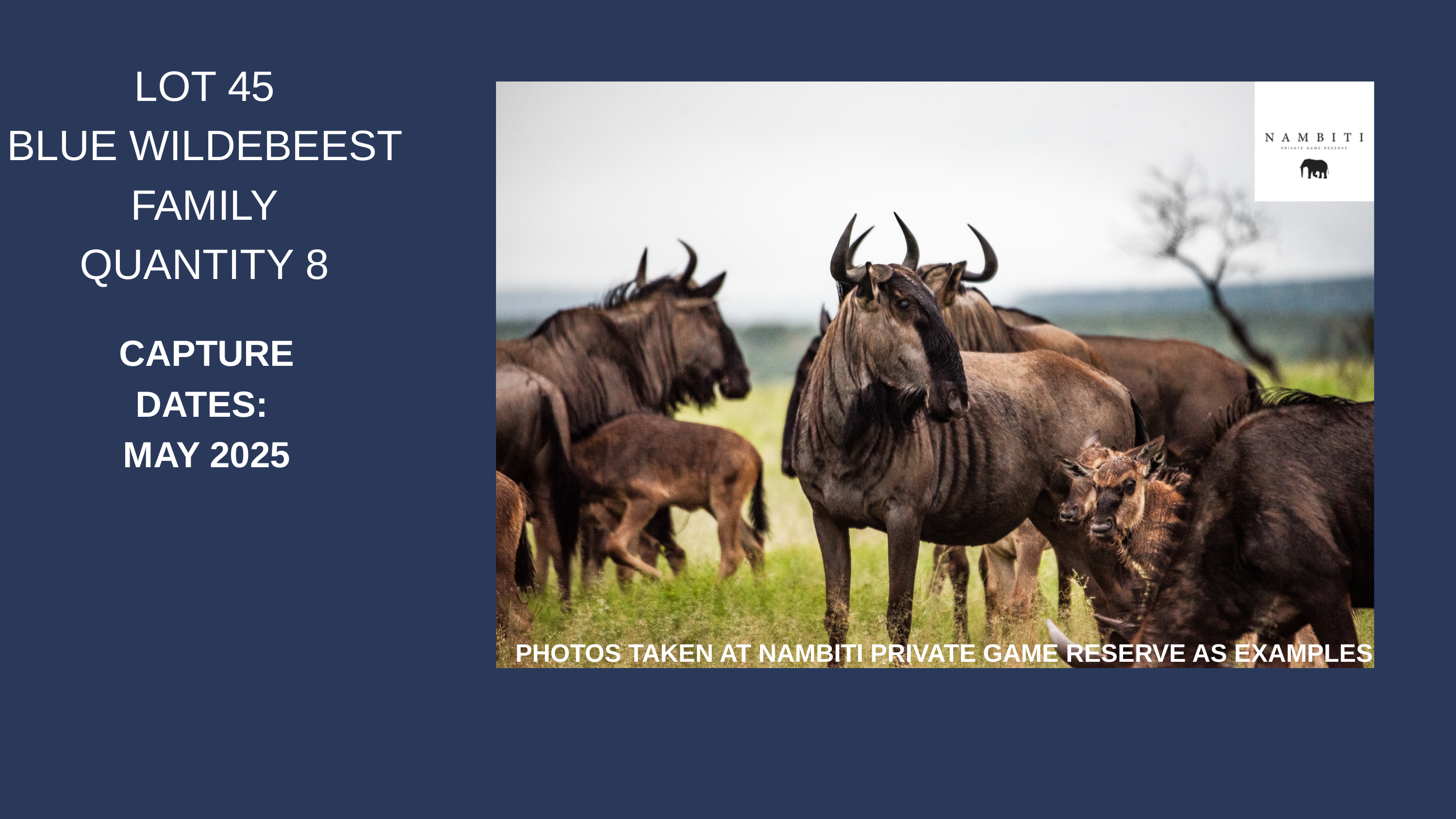

LOT 45
BLUE WILDEBEEST FAMILY
QUANTITY 8

CAPTURE DATES:
MAY 2025
PHOTOS TAKEN AT NAMBITI PRIVATE GAME RESERVE AS EXAMPLES